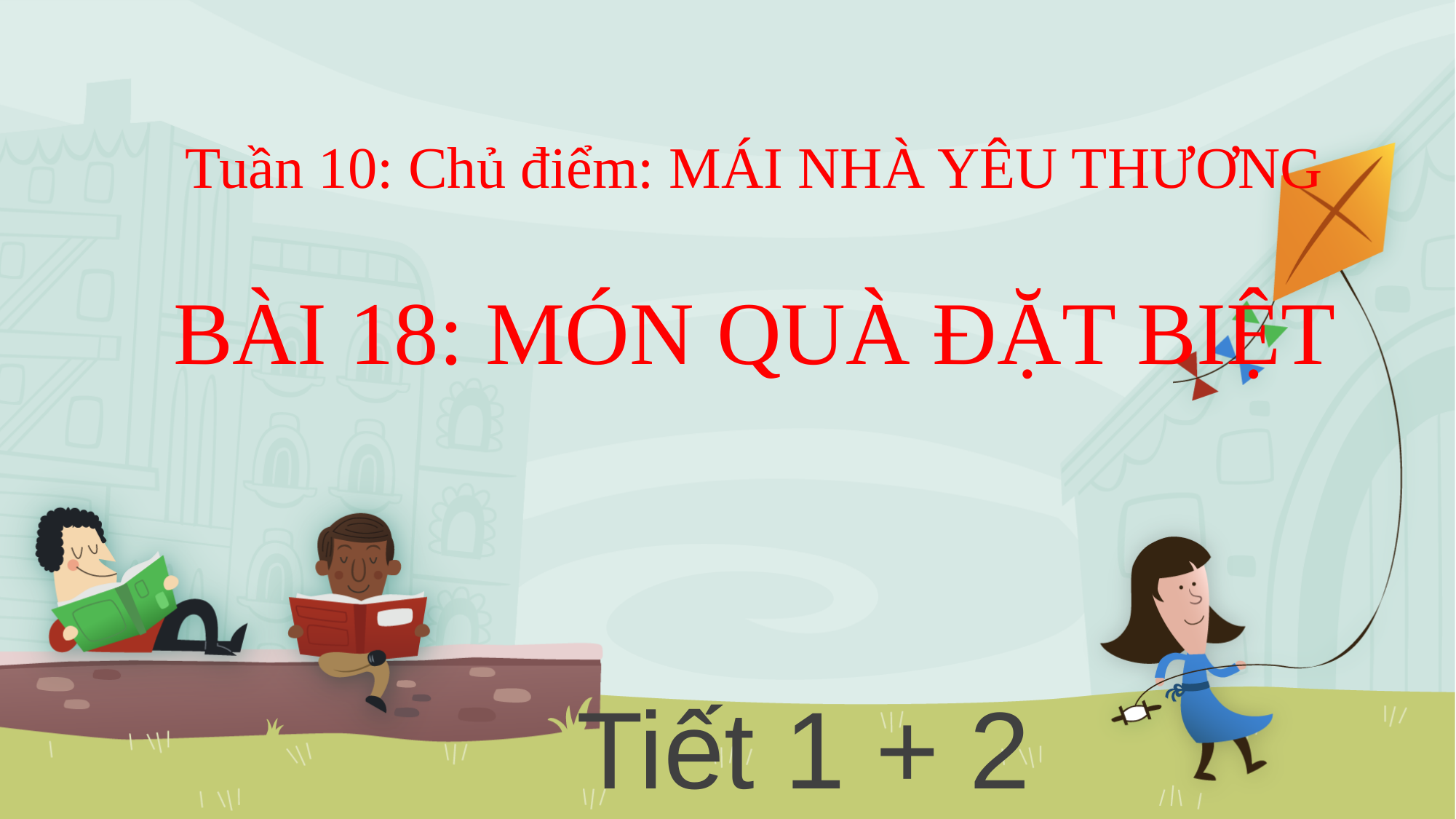

# Tuần 10: Chủ điểm: MÁI NHÀ YÊU THƯƠNG BÀI 18: MÓN QUÀ ĐẶT BIỆT
Tiết 1 + 2